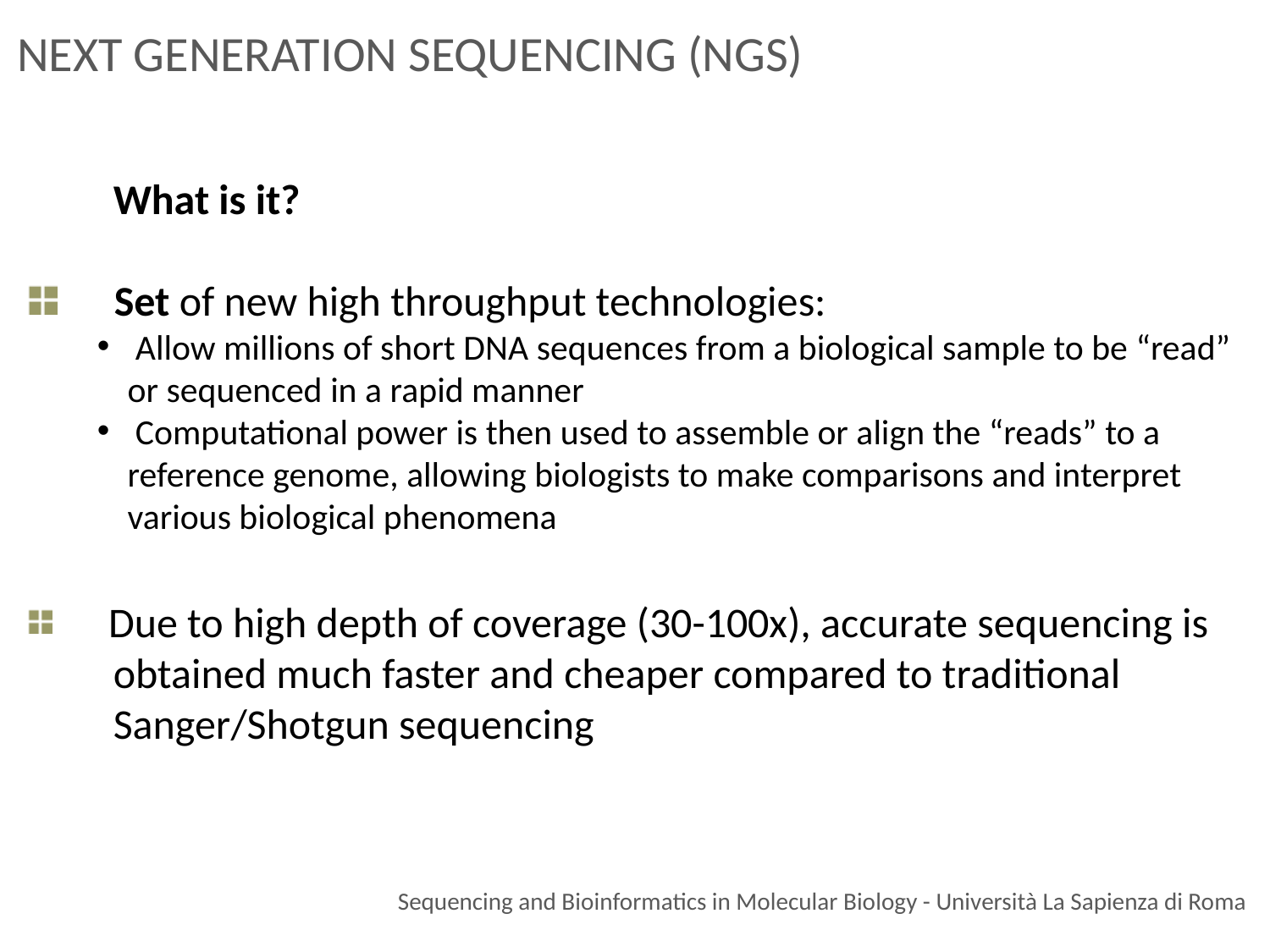

NEXT GENERATION SEQUENCING (NGS)
         What is it?

      Set of new high throughput technologies:
 Allow millions of short DNA sequences from a biological sample to be “read” or sequenced in a rapid manner
 Computational power is then used to assemble or align the “reads” to a reference genome, allowing biologists to make comparisons and interpret various biological phenomena

       Due to high depth of coverage (30-100x), accurate sequencing is
         obtained much faster and cheaper compared to traditional
         Sanger/Shotgun sequencing

Sequencing and Bioinformatics in Molecular Biology - Università La Sapienza di Roma